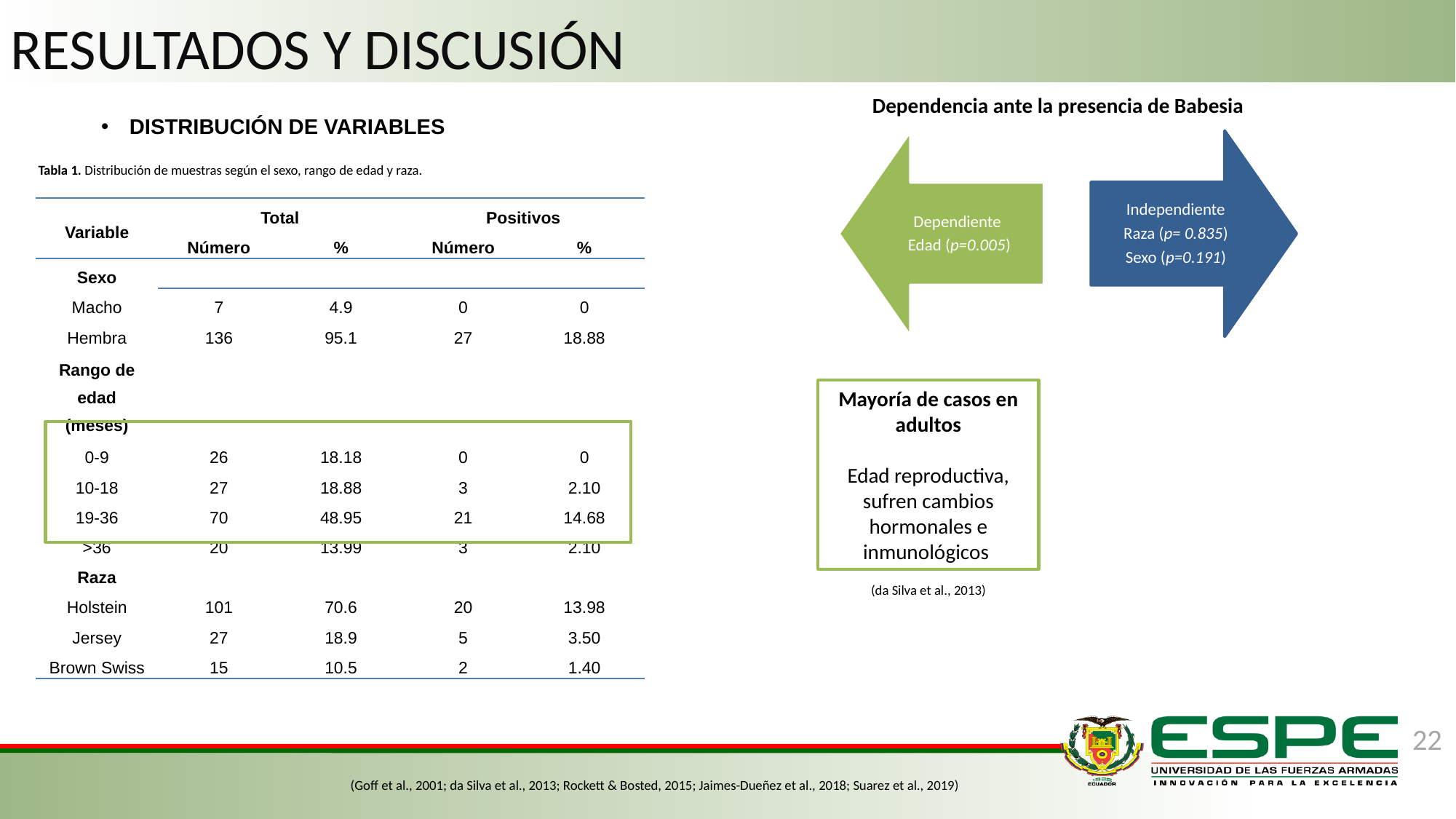

# RESULTADOS Y DISCUSIÓN
DISTRIBUCIÓN DE VARIABLES
Dependencia ante la presencia de Babesia
Dependiente
Edad (p=0.005)
Independiente
Raza (p= 0.835)
Sexo (p=0.191)
Tabla 1. Distribución de muestras según el sexo, rango de edad y raza.
| Variable | Total |  | Positivos |  |
| --- | --- | --- | --- | --- |
|  | Número | % | Número | % |
| Sexo |  |  |  |  |
| Macho | 7 | 4.9 | 0 | 0 |
| Hembra | 136 | 95.1 | 27 | 18.88 |
| Rango de edad (meses) |  |  |  |  |
| 0-9 | 26 | 18.18 | 0 | 0 |
| 10-18 | 27 | 18.88 | 3 | 2.10 |
| 19-36 | 70 | 48.95 | 21 | 14.68 |
| >36 | 20 | 13.99 | 3 | 2.10 |
| Raza |  |  |  |  |
| Holstein | 101 | 70.6 | 20 | 13.98 |
| Jersey | 27 | 18.9 | 5 | 3.50 |
| Brown Swiss | 15 | 10.5 | 2 | 1.40 |
Mayoría de casos en adultos

Edad reproductiva, sufren cambios hormonales e inmunológicos

(da Silva et al., 2013)
22
(Goff et al., 2001; da Silva et al., 2013; Rockett & Bosted, 2015; Jaimes-Dueñez et al., 2018; Suarez et al., 2019)